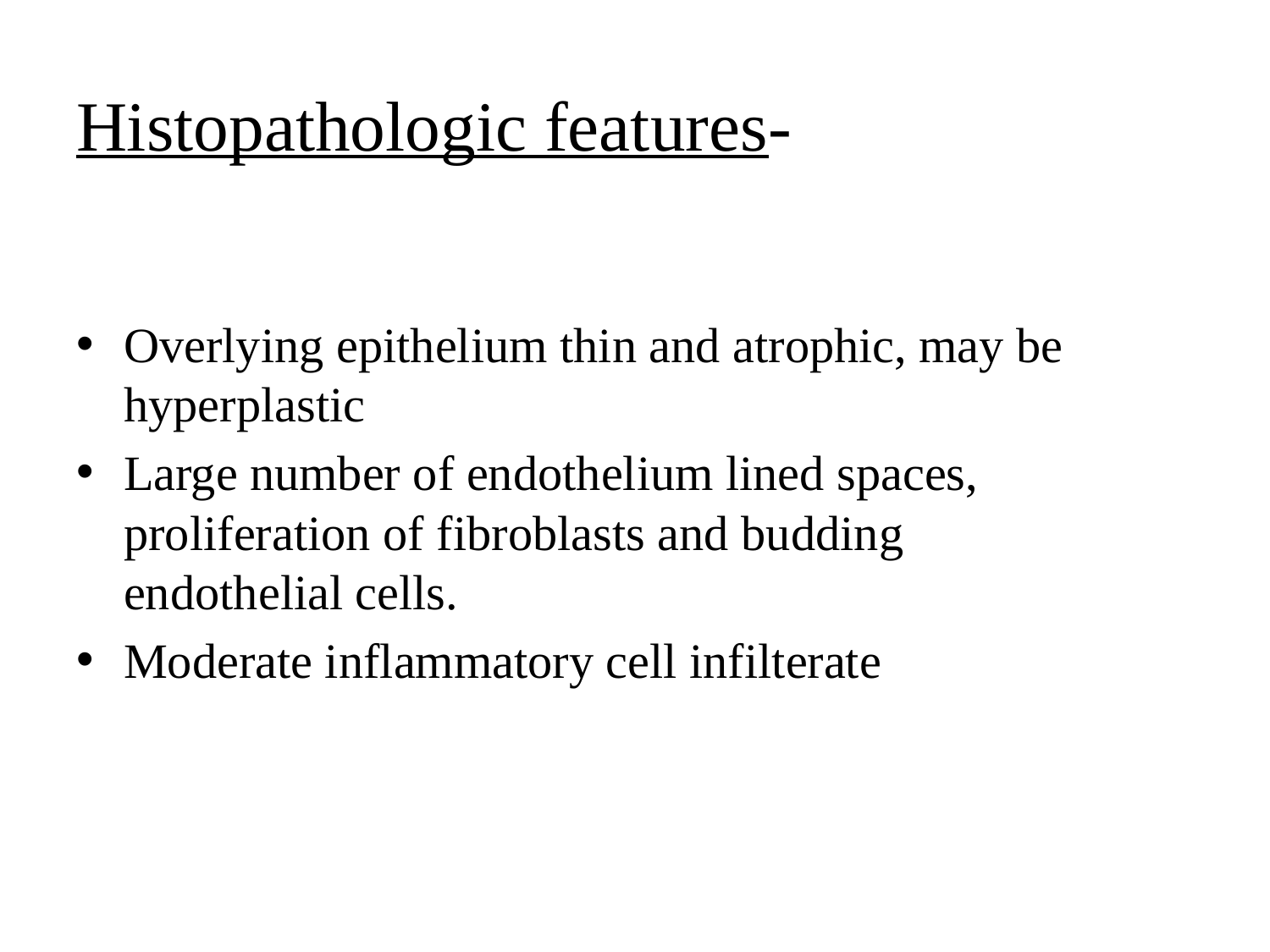

Histopathologic features-

Overlying epithelium thin and atrophic, may be hyperplastic
Large number of endothelium lined spaces, proliferation of fibroblasts and budding endothelial cells.
Moderate inflammatory cell infilterate